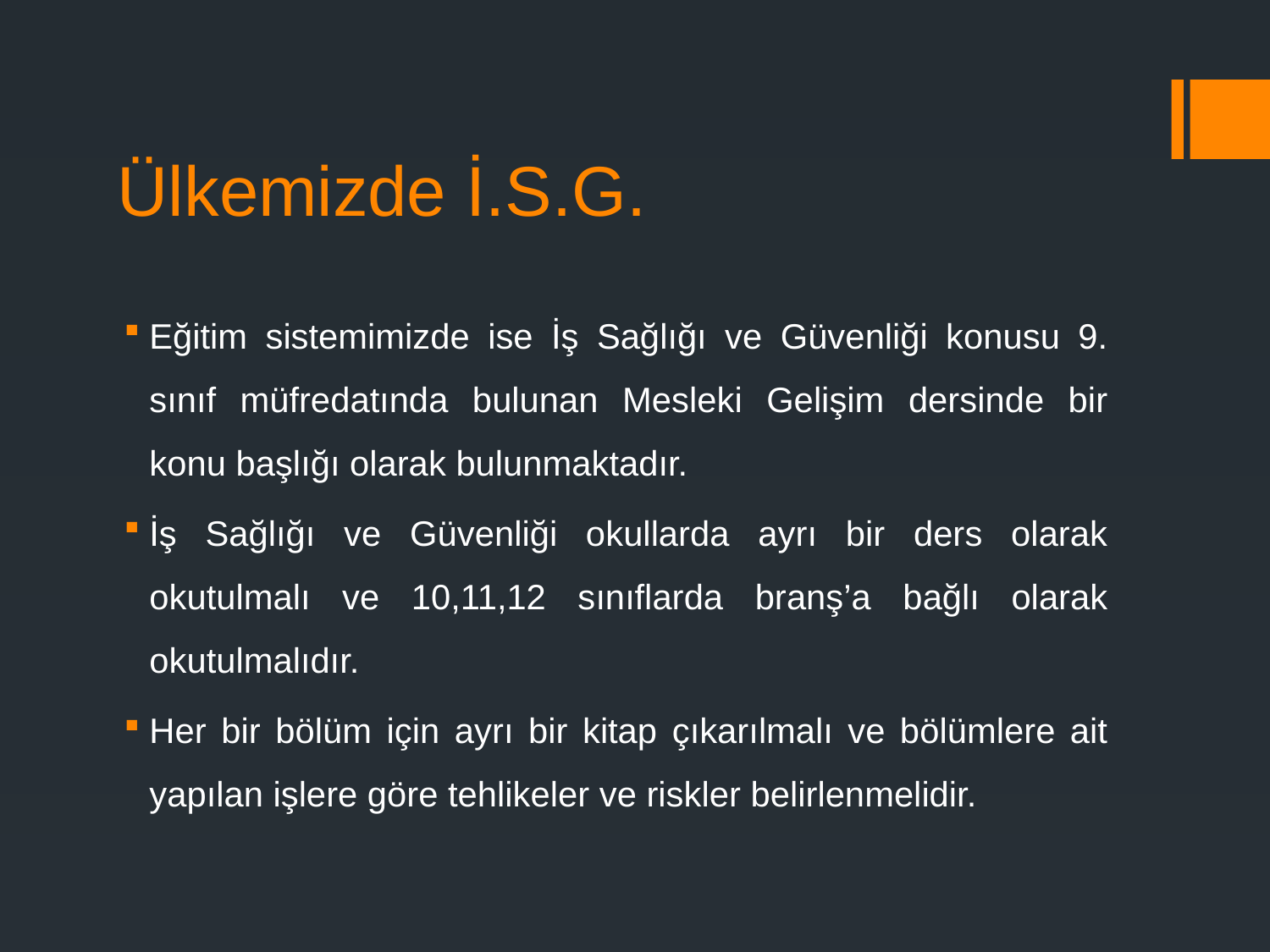

# Ülkemizde İ.S.G.
Eğitim sistemimizde ise İş Sağlığı ve Güvenliği konusu 9. sınıf müfredatında bulunan Mesleki Gelişim dersinde bir konu başlığı olarak bulunmaktadır.
İş Sağlığı ve Güvenliği okullarda ayrı bir ders olarak okutulmalı ve 10,11,12 sınıflarda branş’a bağlı olarak okutulmalıdır.
Her bir bölüm için ayrı bir kitap çıkarılmalı ve bölümlere ait yapılan işlere göre tehlikeler ve riskler belirlenmelidir.